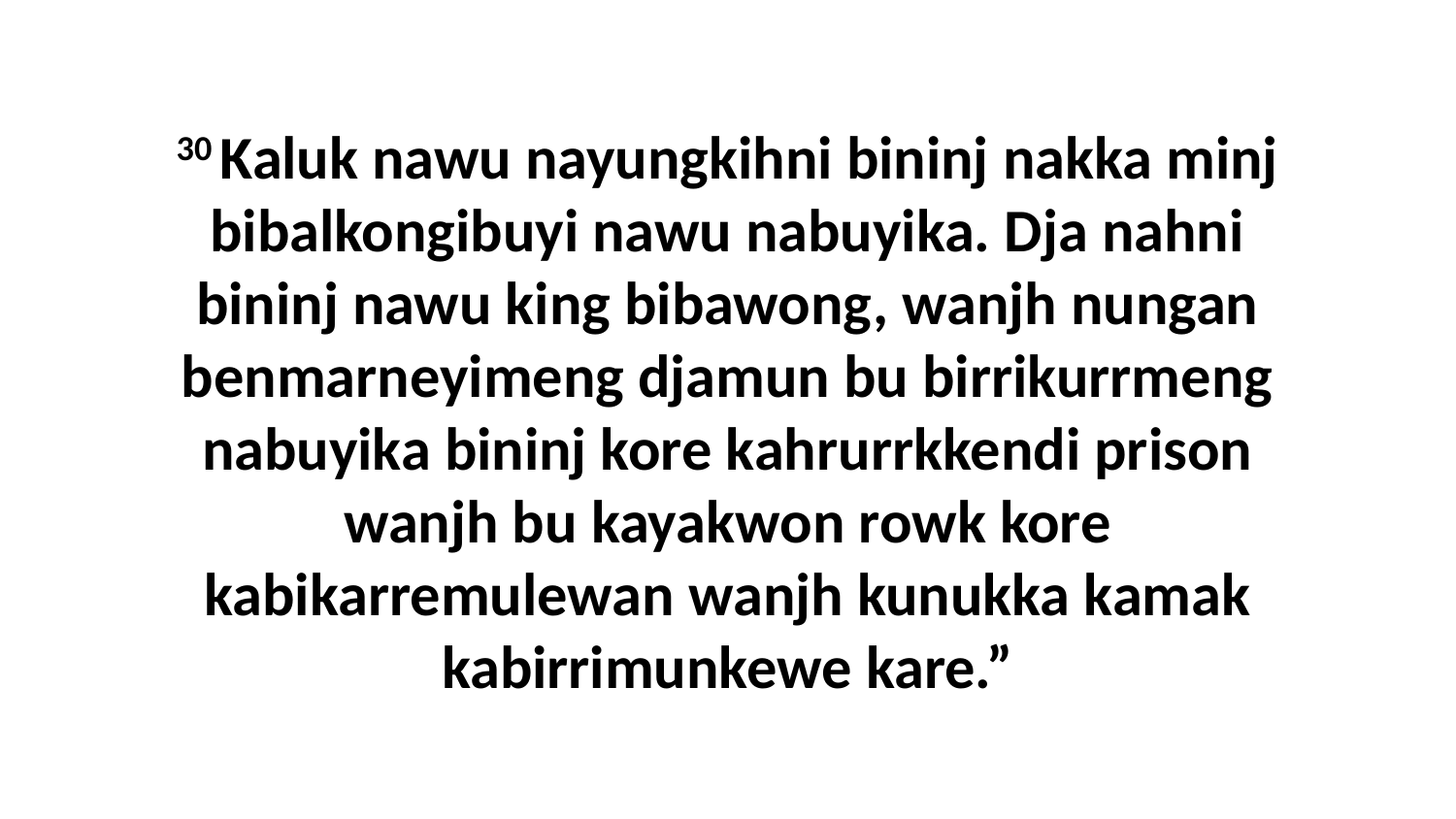

30 Kaluk nawu nayungkihni bininj nakka minj bibalkongibuyi nawu nabuyika. Dja nahni bininj nawu king bibawong, wanjh nungan benmarneyimeng djamun bu birrikurrmeng nabuyika bininj kore kahrurrkkendi prison wanjh bu kayakwon rowk kore kabikarremulewan wanjh kunukka kamak kabirrimunkewe kare.”